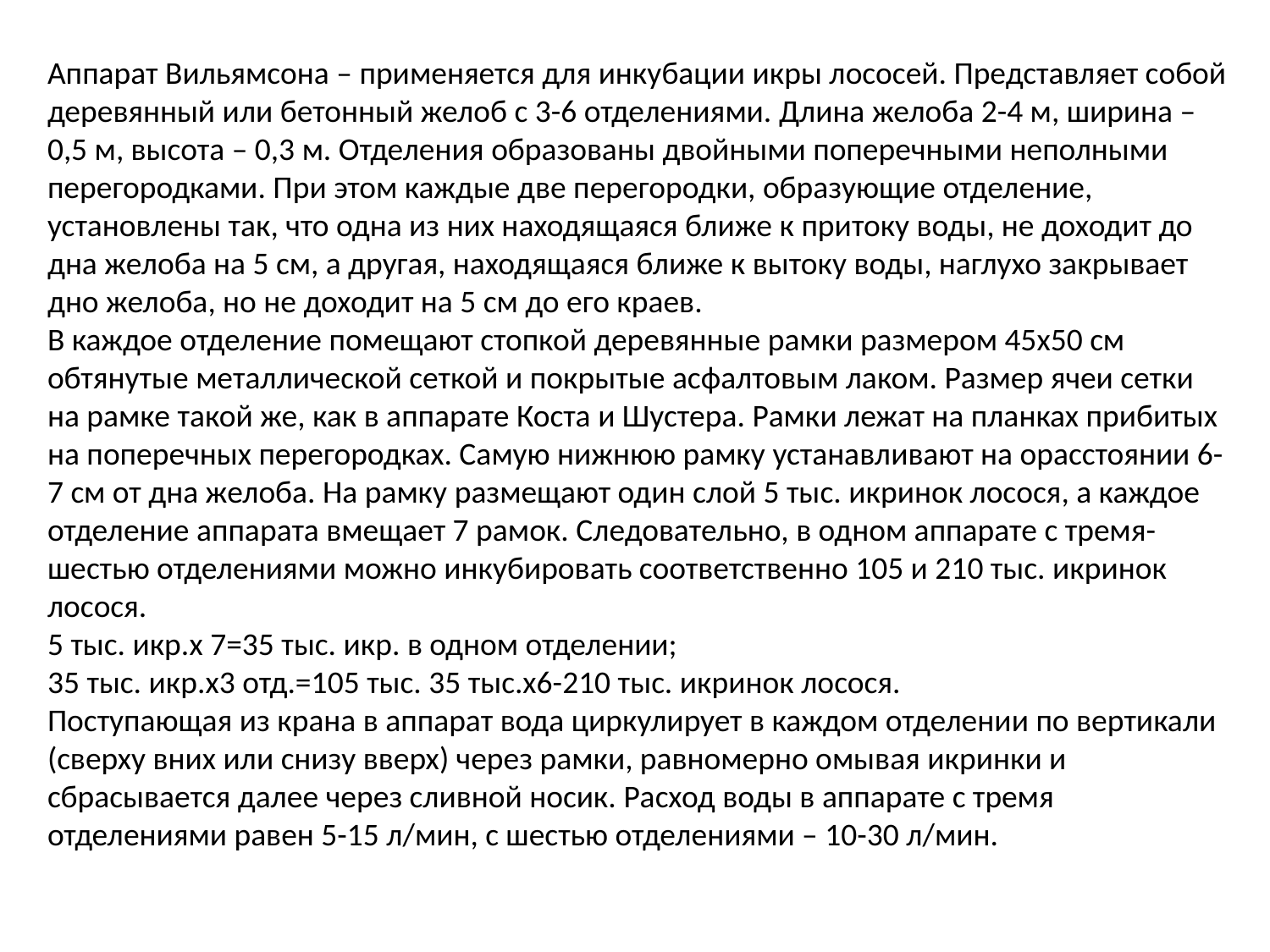

Аппарат Вильямсона – применяется для инкубации икры лососей. Представляет собой деревянный или бетонный желоб с 3-6 отделениями. Длина желоба 2-4 м, ширина – 0,5 м, высота – 0,3 м. Отделения образованы двойными поперечными неполными перегородками. При этом каждые две перегородки, образующие отделение, установлены так, что одна из них находящаяся ближе к притоку воды, не доходит до дна желоба на 5 см, а другая, находящаяся ближе к вытоку воды, наглухо закрывает дно желоба, но не доходит на 5 см до его краев.
В каждое отделение помещают стопкой деревянные рамки размером 45х50 см обтянутые металлической сеткой и покрытые асфалтовым лаком. Размер ячеи сетки на рамке такой же, как в аппарате Коста и Шустера. Рамки лежат на планках прибитых на поперечных перегородках. Самую нижнюю рамку устанавливают на орасстоянии 6-7 см от дна желоба. На рамку размещают один слой 5 тыс. икринок лосося, а каждое отделение аппарата вмещает 7 рамок. Следовательно, в одном аппарате с тремя-шестью отделениями можно инкубировать соответственно 105 и 210 тыс. икринок лосося.
5 тыс. икр.х 7=35 тыс. икр. в одном отделении;
35 тыс. икр.х3 отд.=105 тыс. 35 тыс.х6-210 тыс. икринок лосося.
Поступающая из крана в аппарат вода циркулирует в каждом отделении по вертикали (сверху вних или снизу вверх) через рамки, равномерно омывая икринки и сбрасывается далее через сливной носик. Расход воды в аппарате с тремя отделениями равен 5-15 л/мин, с шестью отделениями – 10-30 л/мин.